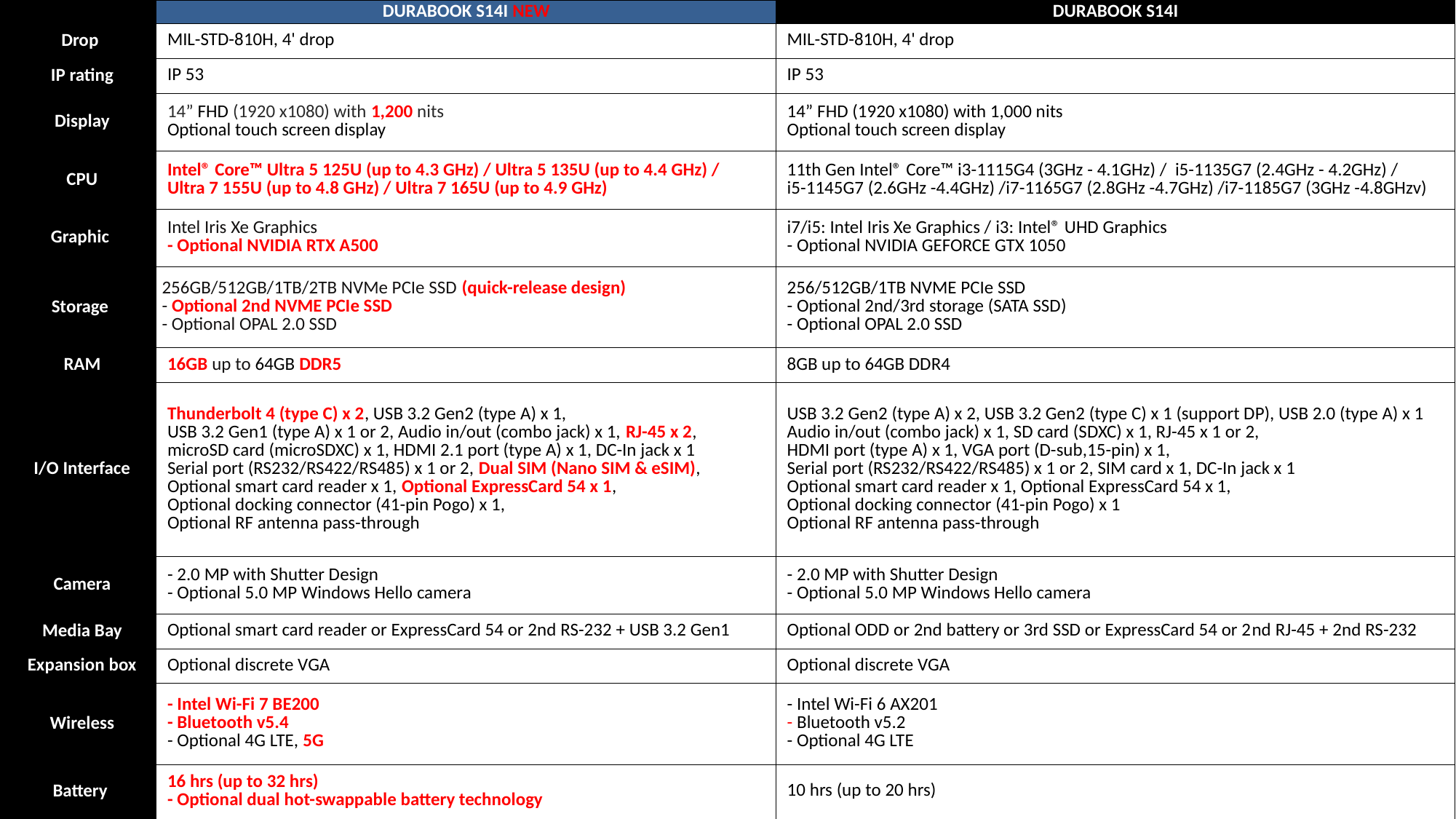

|  | DURABOOK S14I NEW | DURABOOK S14I |
| --- | --- | --- |
| Drop | MIL-STD-810H, 4' drop | MIL-STD-810H, 4' drop |
| IP rating | IP 53 | IP 53 |
| Display | 14” FHD (1920 x1080) with 1,200 nits Optional touch screen display | 14” FHD (1920 x1080) with 1,000 nits Optional touch screen display |
| CPU | Intel® Core™ Ultra 5 125U (up to 4.3 GHz) / Ultra 5 135U (up to 4.4 GHz) / Ultra 7 155U (up to 4.8 GHz) / Ultra 7 165U (up to 4.9 GHz) | 11th Gen Intel® Core™ i3-1115G4 (3GHz - 4.1GHz) / i5-1135G7 (2.4GHz - 4.2GHz) / i5-1145G7 (2.6GHz -4.4GHz) /i7-1165G7 (2.8GHz -4.7GHz) /i7-1185G7 (3GHz -4.8GHzv) |
| Graphic | Intel Iris Xe Graphics - Optional NVIDIA RTX A500 | i7/i5: Intel Iris Xe Graphics / i3: Intel® UHD Graphics - Optional NVIDIA GEFORCE GTX 1050 |
| Storage | 256GB/512GB/1TB/2TB NVMe PCIe SSD (quick-release design) - Optional 2nd NVME PCIe SSD - Optional OPAL 2.0 SSD | 256/512GB/1TB NVME PCIe SSD - Optional 2nd/3rd storage (SATA SSD) - Optional OPAL 2.0 SSD |
| RAM | 16GB up to 64GB DDR5 | 8GB up to 64GB DDR4 |
| I/O Interface | Thunderbolt 4 (type C) x 2, USB 3.2 Gen2 (type A) x 1, USB 3.2 Gen1 (type A) x 1 or 2, Audio in/out (combo jack) x 1, RJ-45 x 2, microSD card (microSDXC) x 1, HDMI 2.1 port (type A) x 1, DC-In jack x 1 Serial port (RS232/RS422/RS485) x 1 or 2, Dual SIM (Nano SIM & eSIM), Optional smart card reader x 1, Optional ExpressCard 54 x 1, Optional docking connector (41-pin Pogo) x 1, Optional RF antenna pass-through | USB 3.2 Gen2 (type A) x 2, USB 3.2 Gen2 (type C) x 1 (support DP), USB 2.0 (type A) x 1 Audio in/out (combo jack) x 1, SD card (SDXC) x 1, RJ-45 x 1 or 2, HDMI port (type A) x 1, VGA port (D-sub,15-pin) x 1, Serial port (RS232/RS422/RS485) x 1 or 2, SIM card x 1, DC-In jack x 1 Optional smart card reader x 1, Optional ExpressCard 54 x 1, Optional docking connector (41-pin Pogo) x 1 Optional RF antenna pass-through |
| Camera | - 2.0 MP with Shutter Design - Optional 5.0 MP Windows Hello camera | - 2.0 MP with Shutter Design - Optional 5.0 MP Windows Hello camera |
| Media Bay | Optional smart card reader or ExpressCard 54 or 2nd RS-232 + USB 3.2 Gen1 | Optional ODD or 2nd battery or 3rd SSD or ExpressCard 54 or 2nd RJ-45 + 2nd RS-232 |
| Expansion box | Optional discrete VGA | Optional discrete VGA |
| Wireless | - Intel Wi-Fi 7 BE200 - Bluetooth v5.4 - Optional 4G LTE, 5G | - Intel Wi-Fi 6 AX201 - Bluetooth v5.2 - Optional 4G LTE |
| Battery | 16 hrs (up to 32 hrs) - Optional dual hot-swappable battery technology | 10 hrs (up to 20 hrs) |